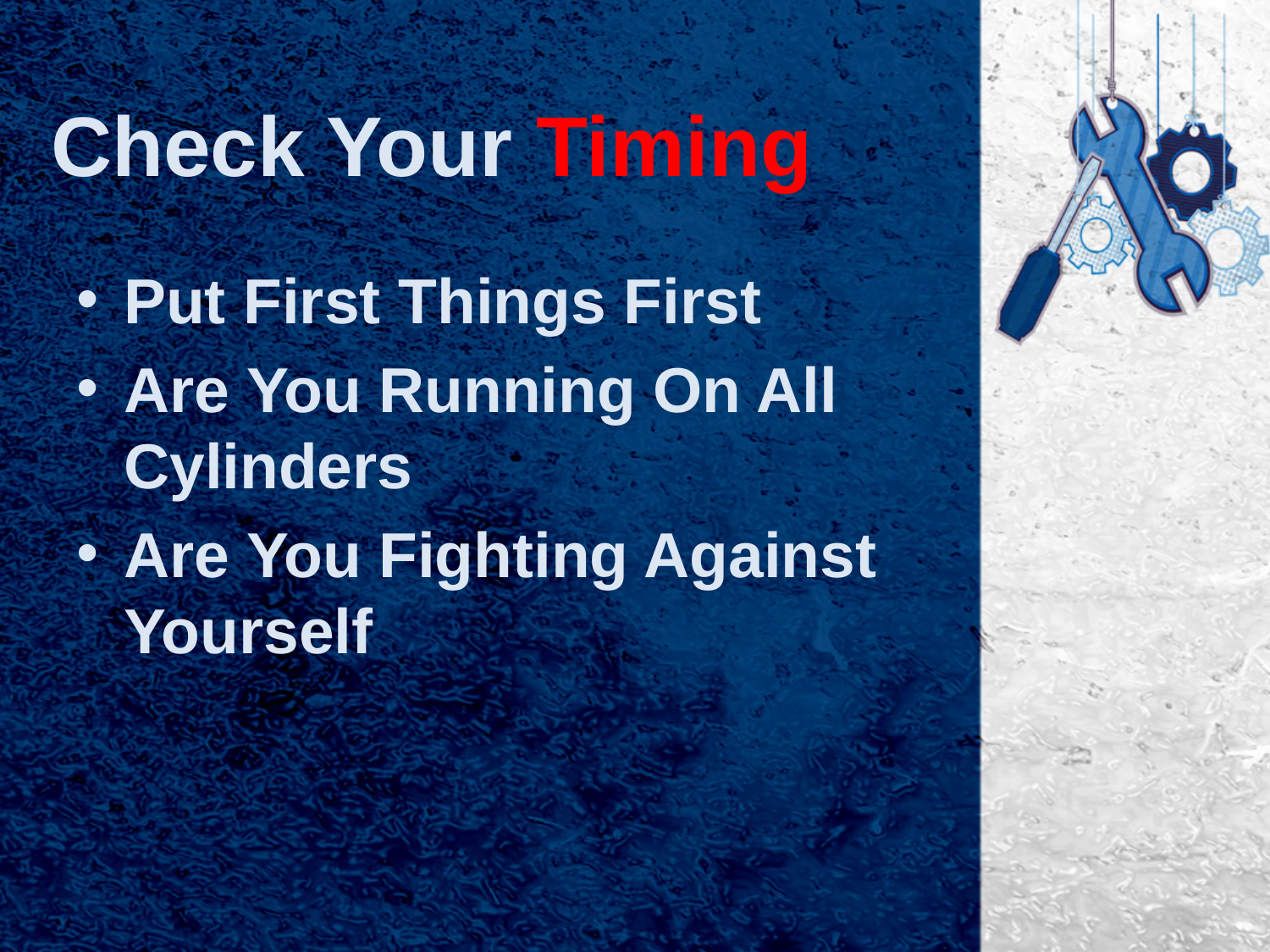

# Check Your Timing
Put First Things First
Are You Running On All Cylinders
Are You Fighting Against Yourself